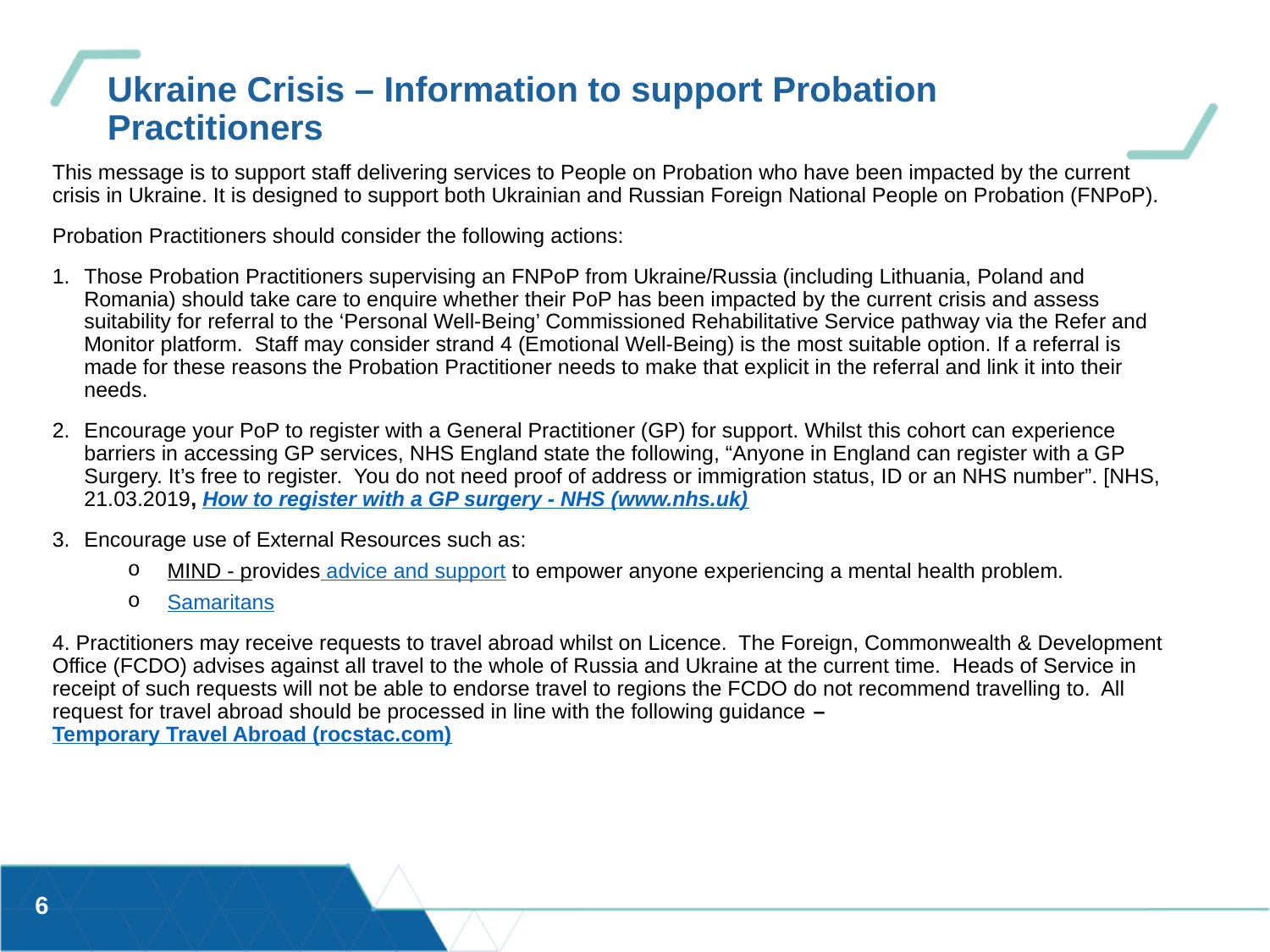

# Ukraine Crisis – Information to support Probation Practitioners
This message is to support staff delivering services to People on Probation who have been impacted by the current crisis in Ukraine. It is designed to support both Ukrainian and Russian Foreign National People on Probation (FNPoP).
Probation Practitioners should consider the following actions:
Those Probation Practitioners supervising an FNPoP from Ukraine/Russia (including Lithuania, Poland and Romania) should take care to enquire whether their PoP has been impacted by the current crisis and assess suitability for referral to the ‘Personal Well-Being’ Commissioned Rehabilitative Service pathway via the Refer and Monitor platform.  Staff may consider strand 4 (Emotional Well-Being) is the most suitable option. If a referral is made for these reasons the Probation Practitioner needs to make that explicit in the referral and link it into their needs.
Encourage your PoP to register with a General Practitioner (GP) for support. Whilst this cohort can experience barriers in accessing GP services, NHS England state the following, “Anyone in England can register with a GP Surgery. It’s free to register.  You do not need proof of address or immigration status, ID or an NHS number”. [NHS, 21.03.2019, How to register with a GP surgery - NHS (www.nhs.uk)
Encourage use of External Resources such as:
MIND - provides advice and support to empower anyone experiencing a mental health problem.
Samaritans
4. Practitioners may receive requests to travel abroad whilst on Licence.  The Foreign, Commonwealth & Development Office (FCDO) advises against all travel to the whole of Russia and Ukraine at the current time.  Heads of Service in receipt of such requests will not be able to endorse travel to regions the FCDO do not recommend travelling to.  All request for travel abroad should be processed in line with the following guidance – Temporary Travel Abroad (rocstac.com)

6